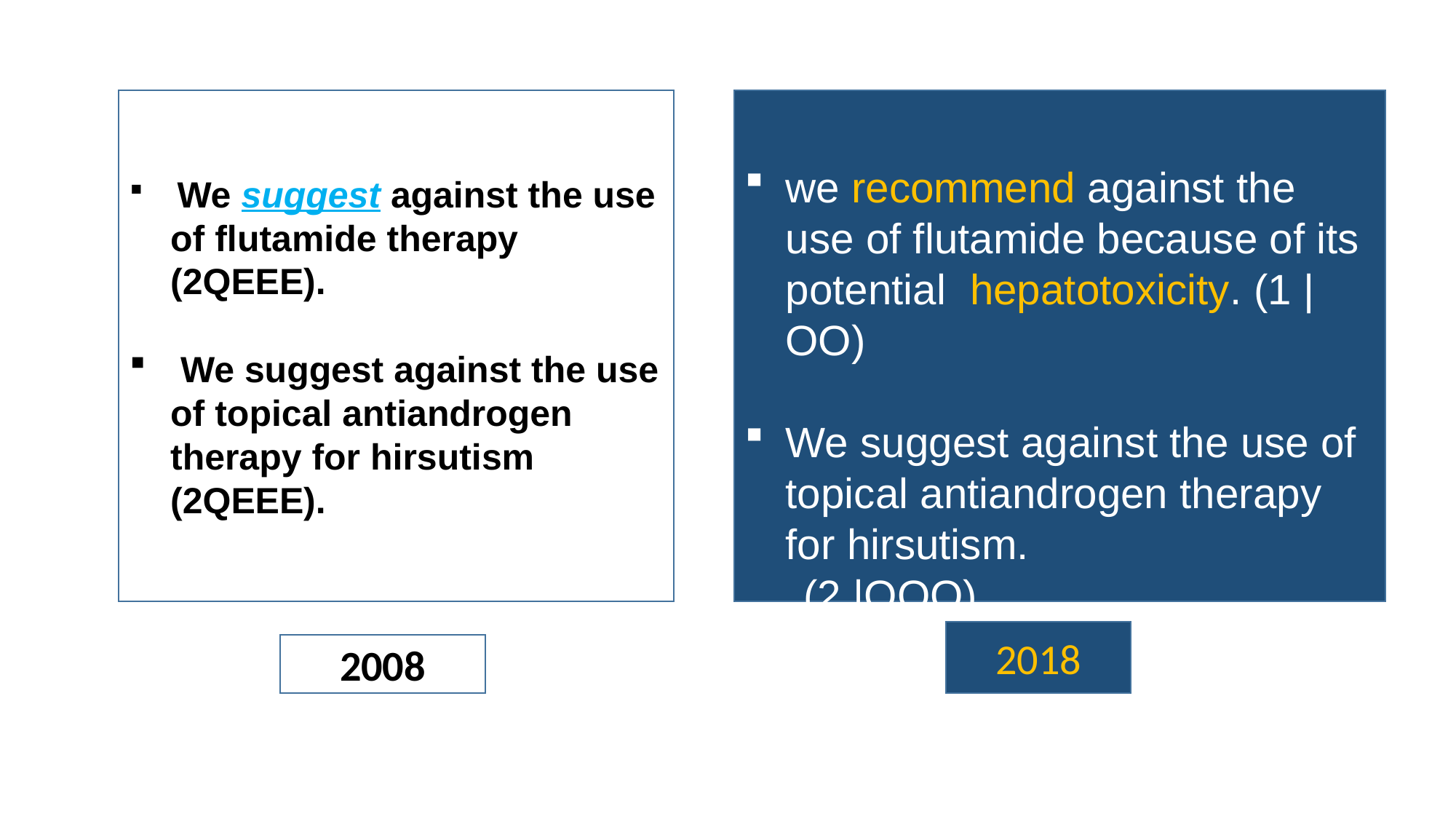

We suggest against the use of flutamide therapy (2QEEE).

 We suggest against the use of topical antiandrogen therapy for hirsutism (2QEEE).

we recommend against the use of flutamide because of its potential  hepatotoxicity. (1 |OO)

We suggest against the use of topical antiandrogen therapy for hirsutism.
     (2 |OOO)
2018
2008